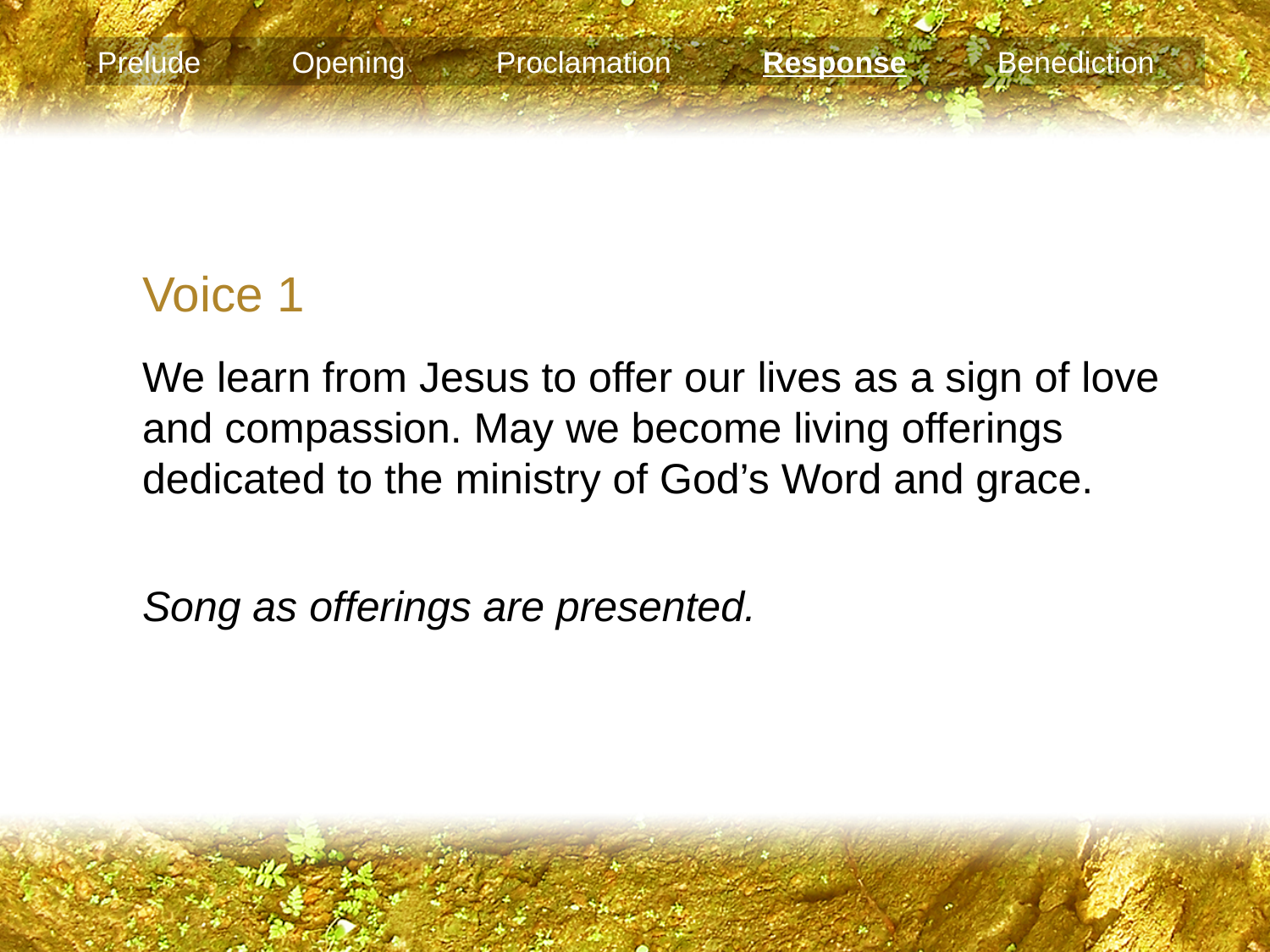

Prelude           Opening           Proclamation           Response           Benediction
Voice 1

We learn from Jesus to offer our lives as a sign of love and compassion. May we become living offerings dedicated to the ministry of God’s Word and grace.

Song as offerings are presented.